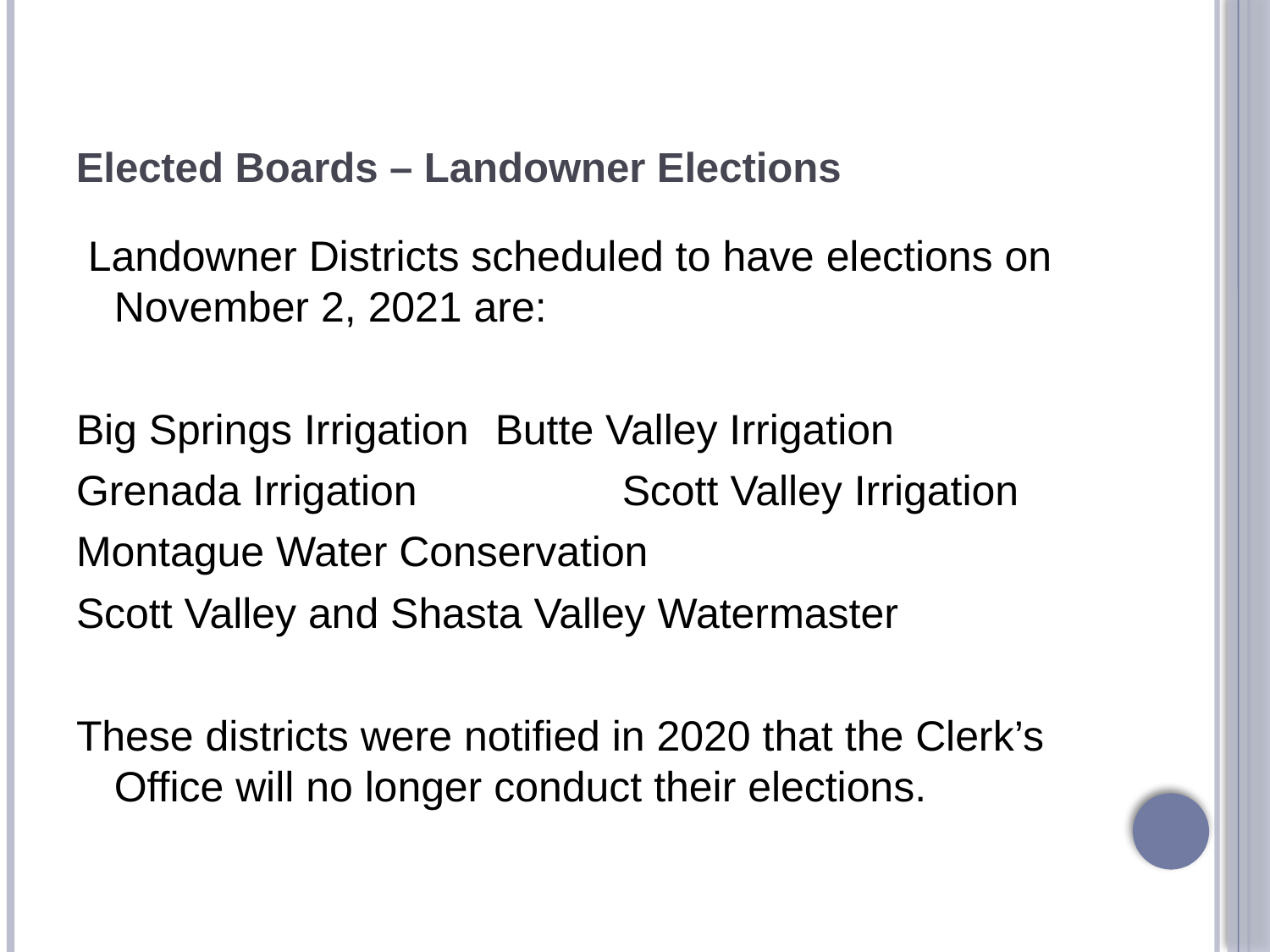

# Elected Boards – Landowner Elections
 Landowner Districts scheduled to have elections on November 2, 2021 are:

Big Springs Irrigation	Butte Valley Irrigation
Grenada Irrigation		Scott Valley Irrigation
Montague Water Conservation
Scott Valley and Shasta Valley Watermaster

These districts were notified in 2020 that the Clerk’s Office will no longer conduct their elections.